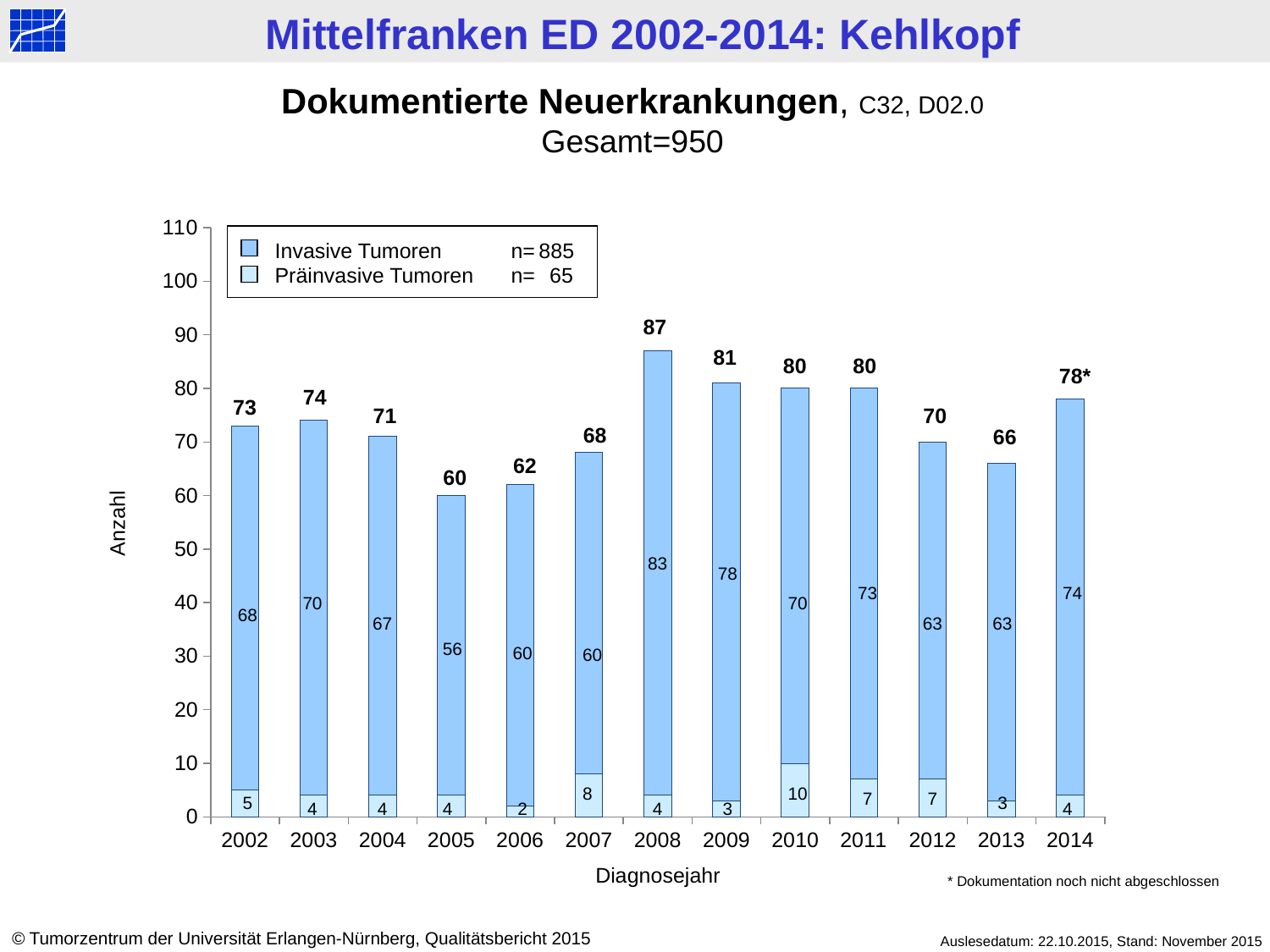

Dokumentierte Neuerkrankungen, C32, D02.0
Gesamt=950

### Chart

| Category | Datenreihe 1 | Datenreihe 2 |
|---|---|---|
| 2002 | 5.0 | 68.0 |
| 2003 | 4.0 | 70.0 |
| 2004 | 4.0 | 67.0 |
| 2005 | 4.0 | 56.0 |
| 2006 | 2.0 | 60.0 |
| 2007 | 8.0 | 60.0 |
| 2008 | 4.0 | 83.0 |
| 2009 | 3.0 | 78.0 |
| 2010 | 10.0 | 70.0 |
| 2011 | 7.0 | 73.0 |
| 2012 | 7.0 | 63.0 |
| 2013 | 3.0 | 63.0 |
| 2014 | 4.0 | 74.0 |
Invasive Tumoren		n=	885
Präinvasive Tumoren	n=	65

87
81
80
80
78*
74
73
71
70
68
66
62
60
Anzahl
83
78
73
74
70
70
68
67
63
63
56
60
60
8
10
7
7
5
3
4
4
4
2
4
3
4
Diagnosejahr
* Dokumentation noch nicht abgeschlossen